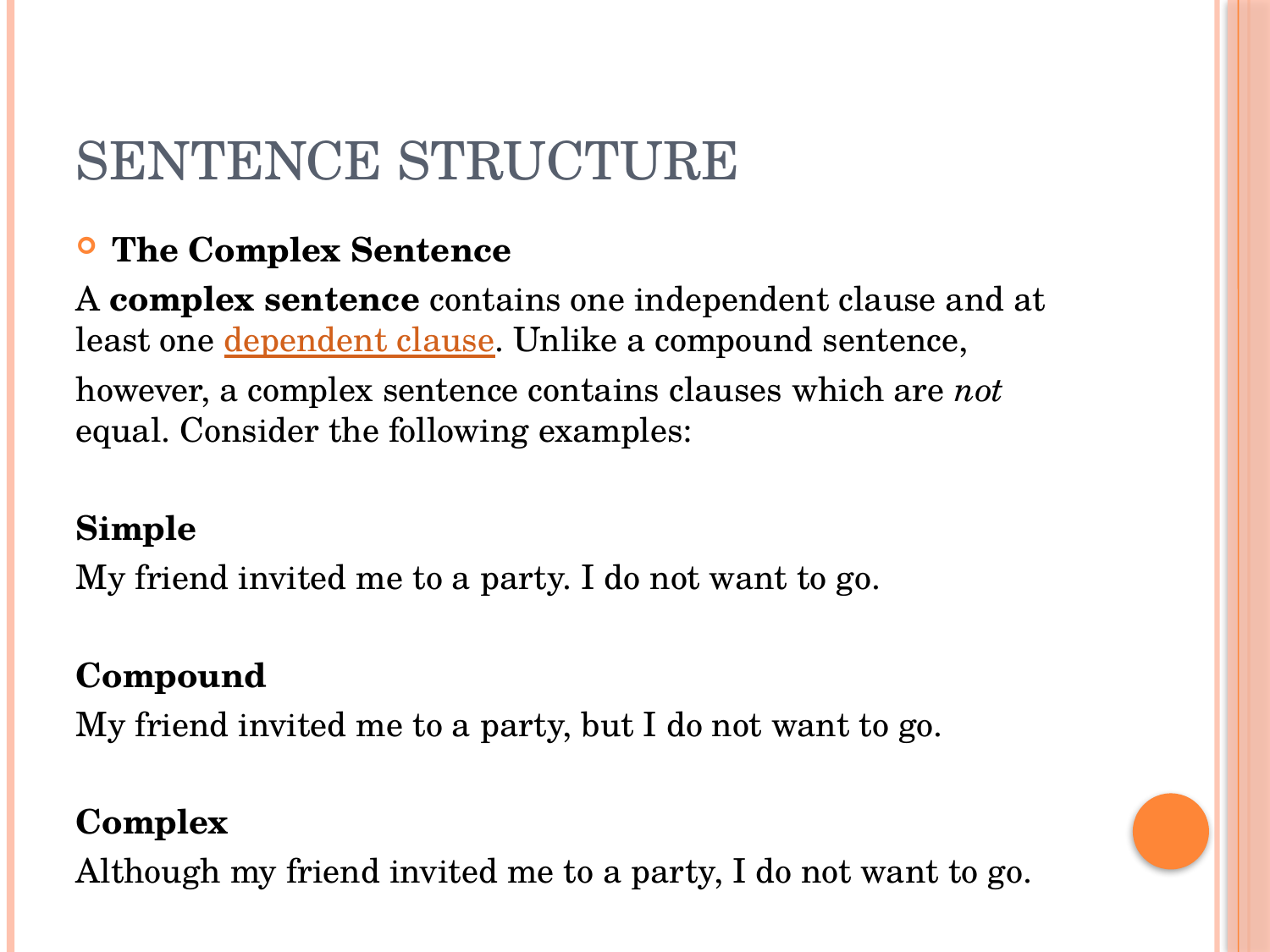

# Sentence structure
The Complex Sentence
A complex sentence contains one independent clause and at least one dependent clause. Unlike a compound sentence, however, a complex sentence contains clauses which are not equal. Consider the following examples:

Simple
My friend invited me to a party. I do not want to go.

Compound
My friend invited me to a party, but I do not want to go.

Complex
Although my friend invited me to a party, I do not want to go.